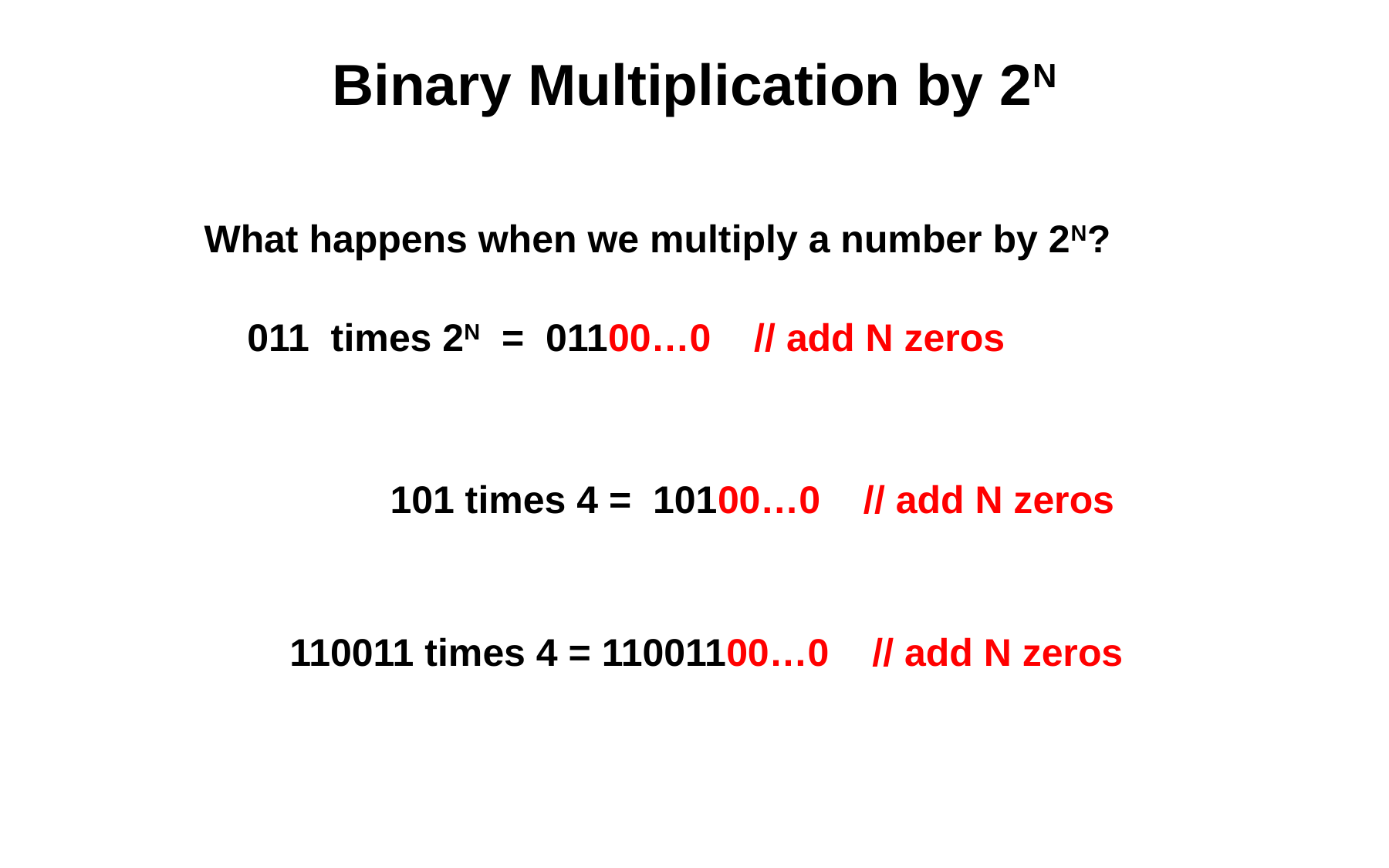

# Binary Multiplication by 2N

What happens when we multiply a number by 2N?

   011  times 2N  =  01100…0    // add N zeros

              101 times 4 =  10100…0    // add N zeros

        110011 times 4 = 11001100…0    // add N zeros